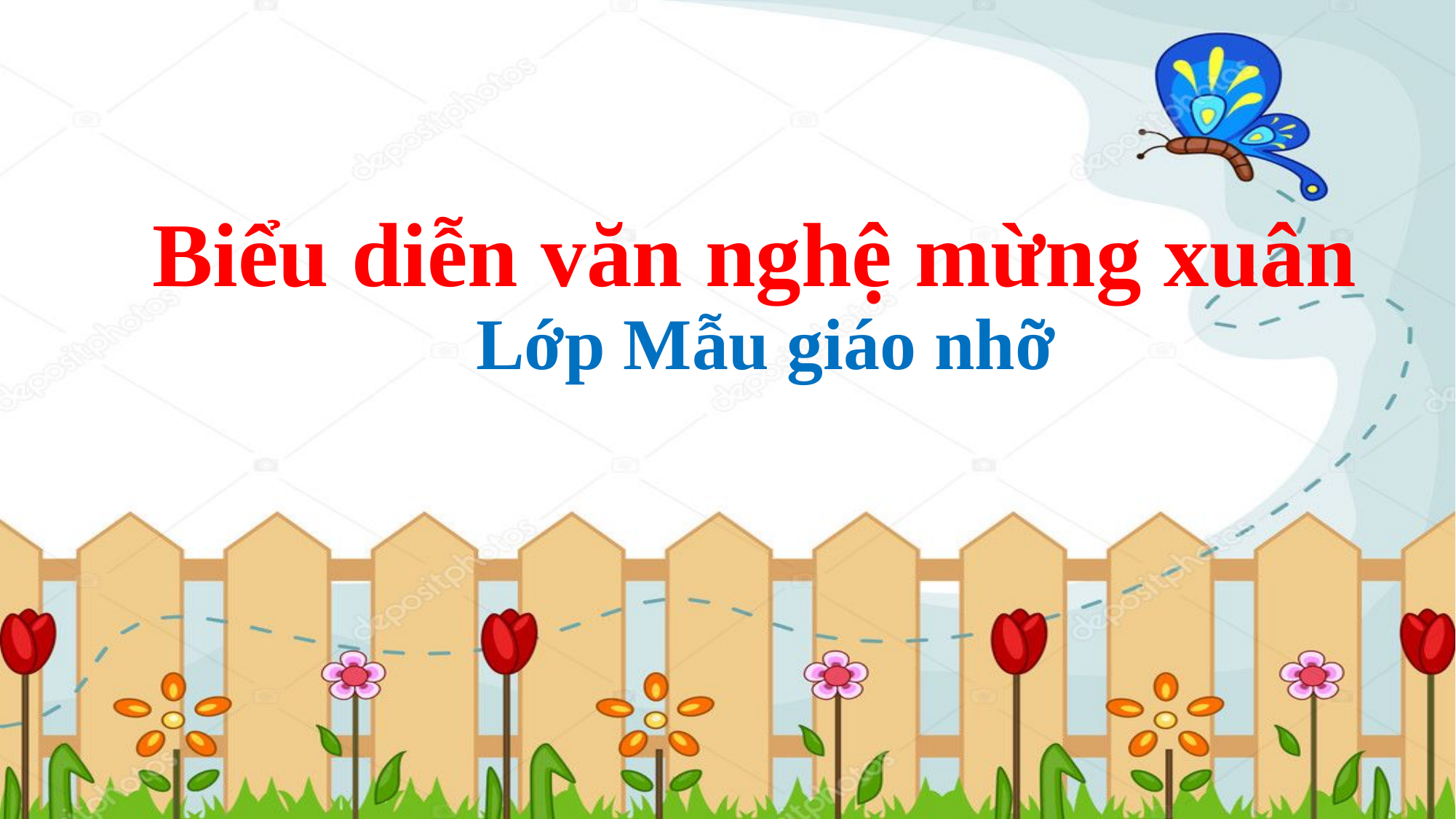

# Biểu diễn văn nghệ mừng xuân Lớp Mẫu giáo nhỡ